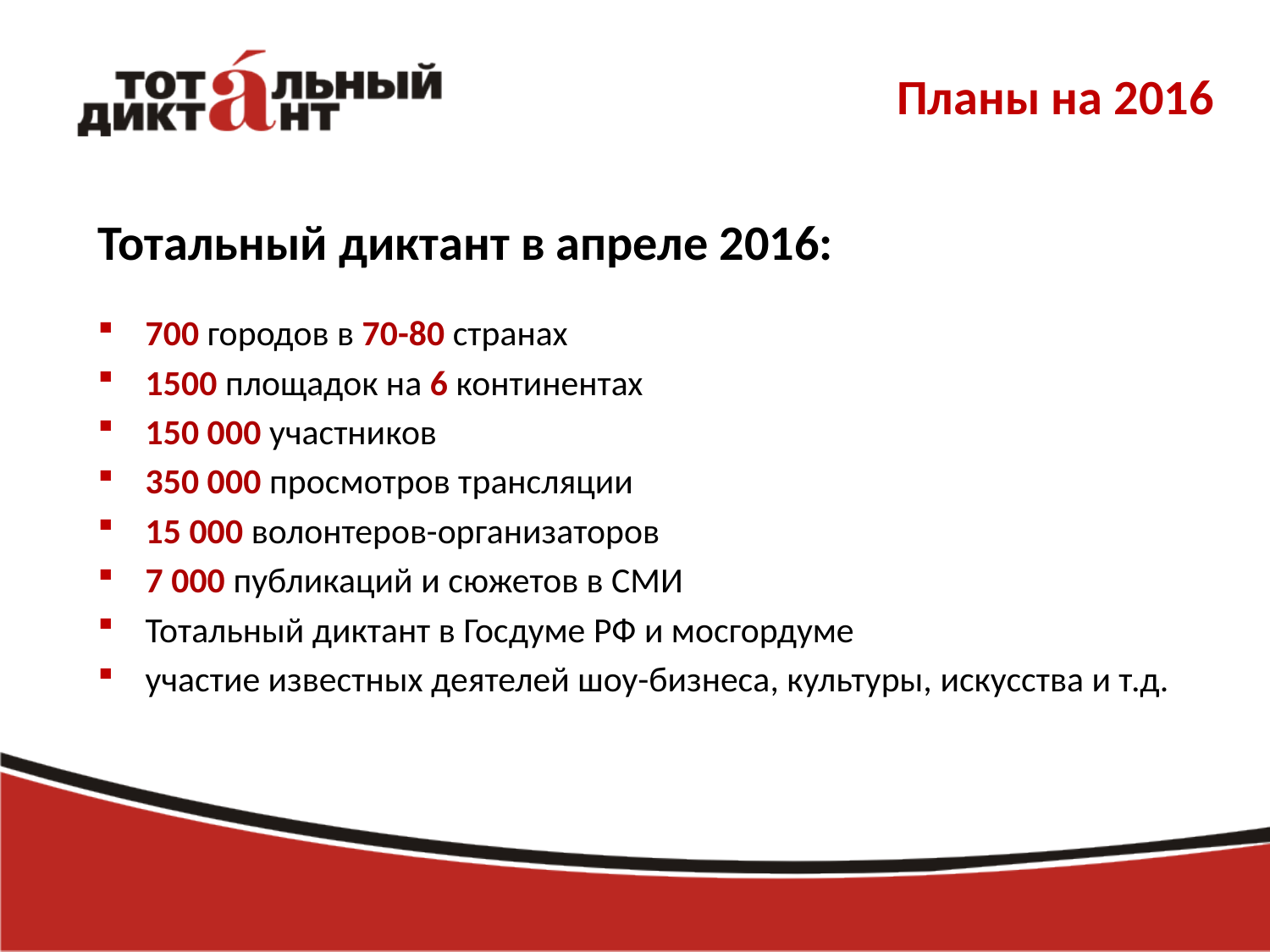

# Планы на 2016
Тотальный диктант в апреле 2016:

700 городов в 70-80 странах
1500 площадок на 6 континентах
150 000 участников
350 000 просмотров трансляции
15 000 волонтеров-организаторов
7 000 публикаций и сюжетов в СМИ
Тотальный диктант в Госдуме РФ и мосгордуме
участие известных деятелей шоу-бизнеса, культуры, искусства и т.д.